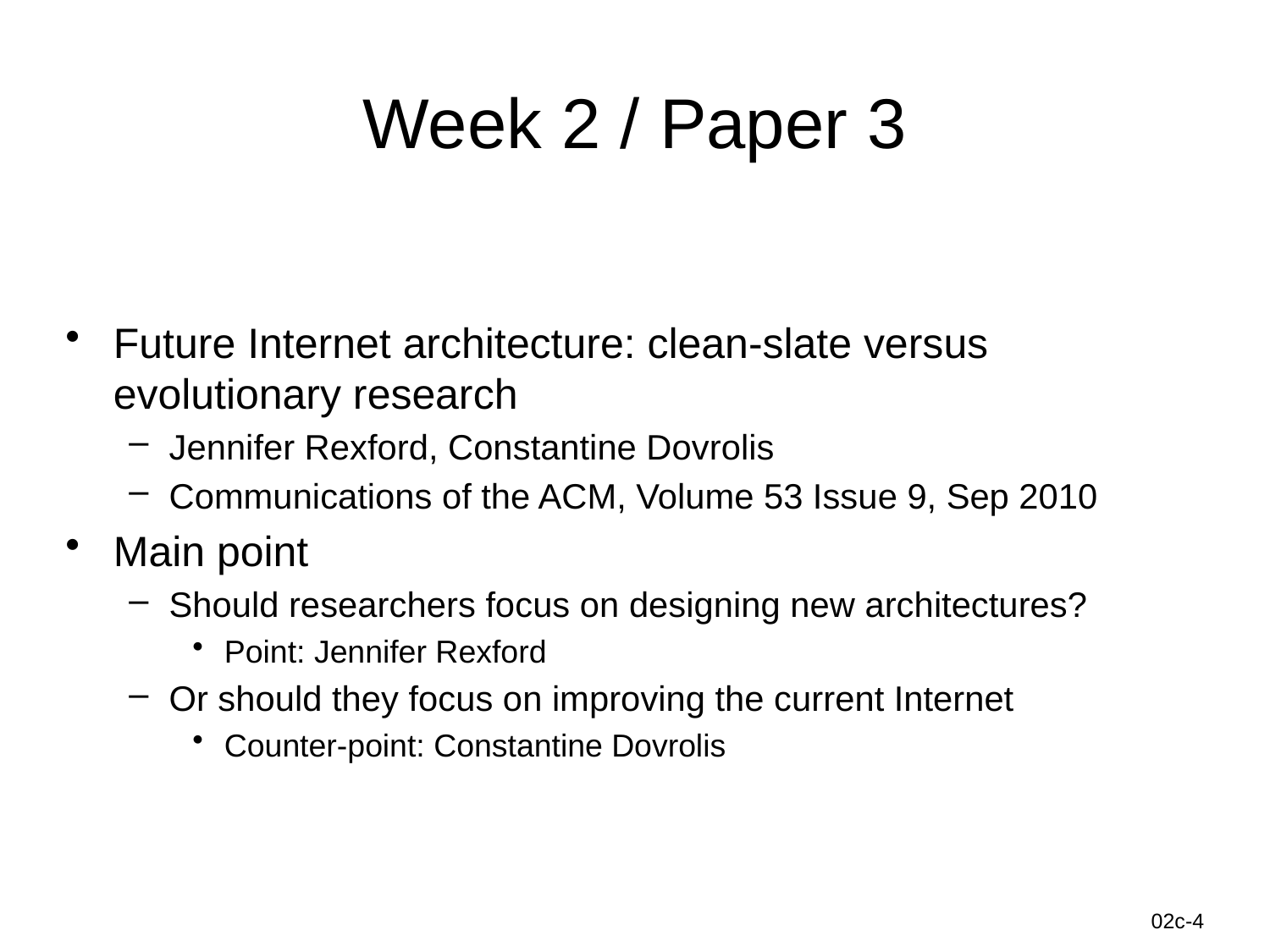

# Week 2 / Paper 3
Future Internet architecture: clean-slate versus evolutionary research
Jennifer Rexford, Constantine Dovrolis
Communications of the ACM, Volume 53 Issue 9, Sep 2010
Main point
Should researchers focus on designing new architectures?
Point: Jennifer Rexford
Or should they focus on improving the current Internet
Counter-point: Constantine Dovrolis
Information-Centric Networks
02c-4